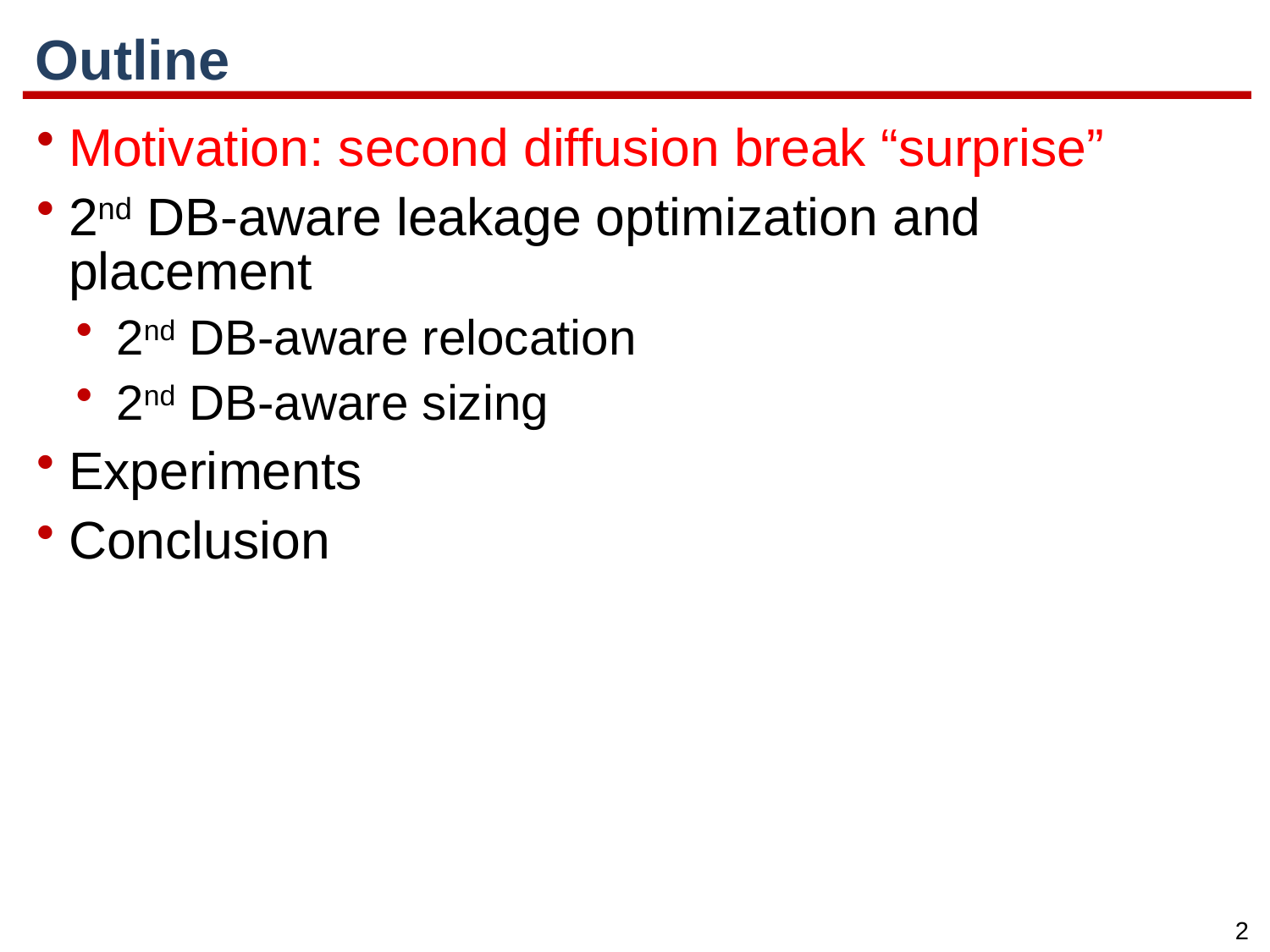

# Outline
Motivation: second diffusion break “surprise”
2nd DB-aware leakage optimization and placement
2nd DB-aware relocation
2nd DB-aware sizing
Experiments
Conclusion